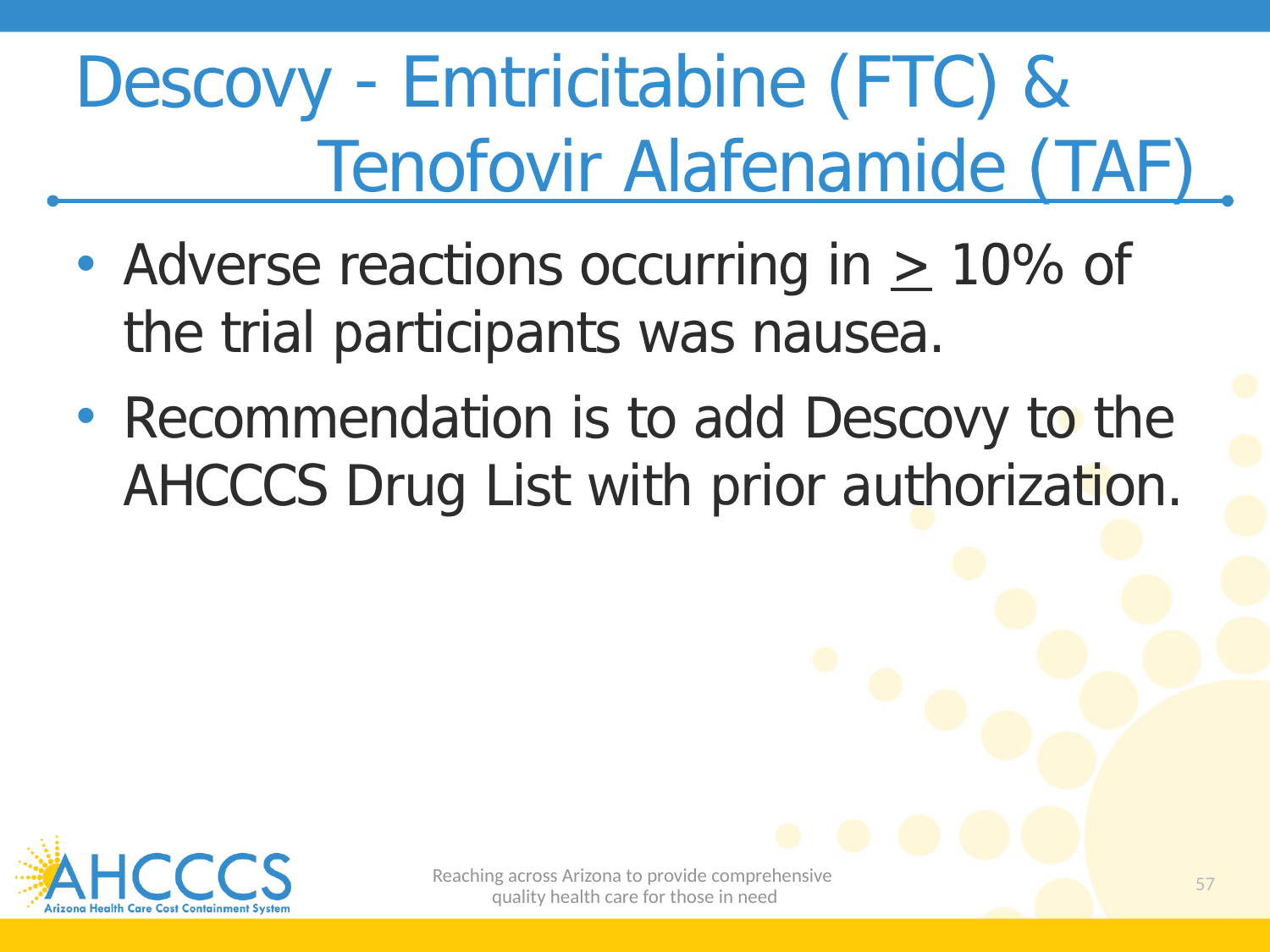

# Descovy - Emtricitabine (FTC) & Tenofovir Alafenamide (TAF)
Adverse reactions occurring in > 10% of the trial participants was nausea.
Recommendation is to add Descovy to the AHCCCS Drug List with prior authorization.
Reaching across Arizona to provide comprehensive
quality health care for those in need
57